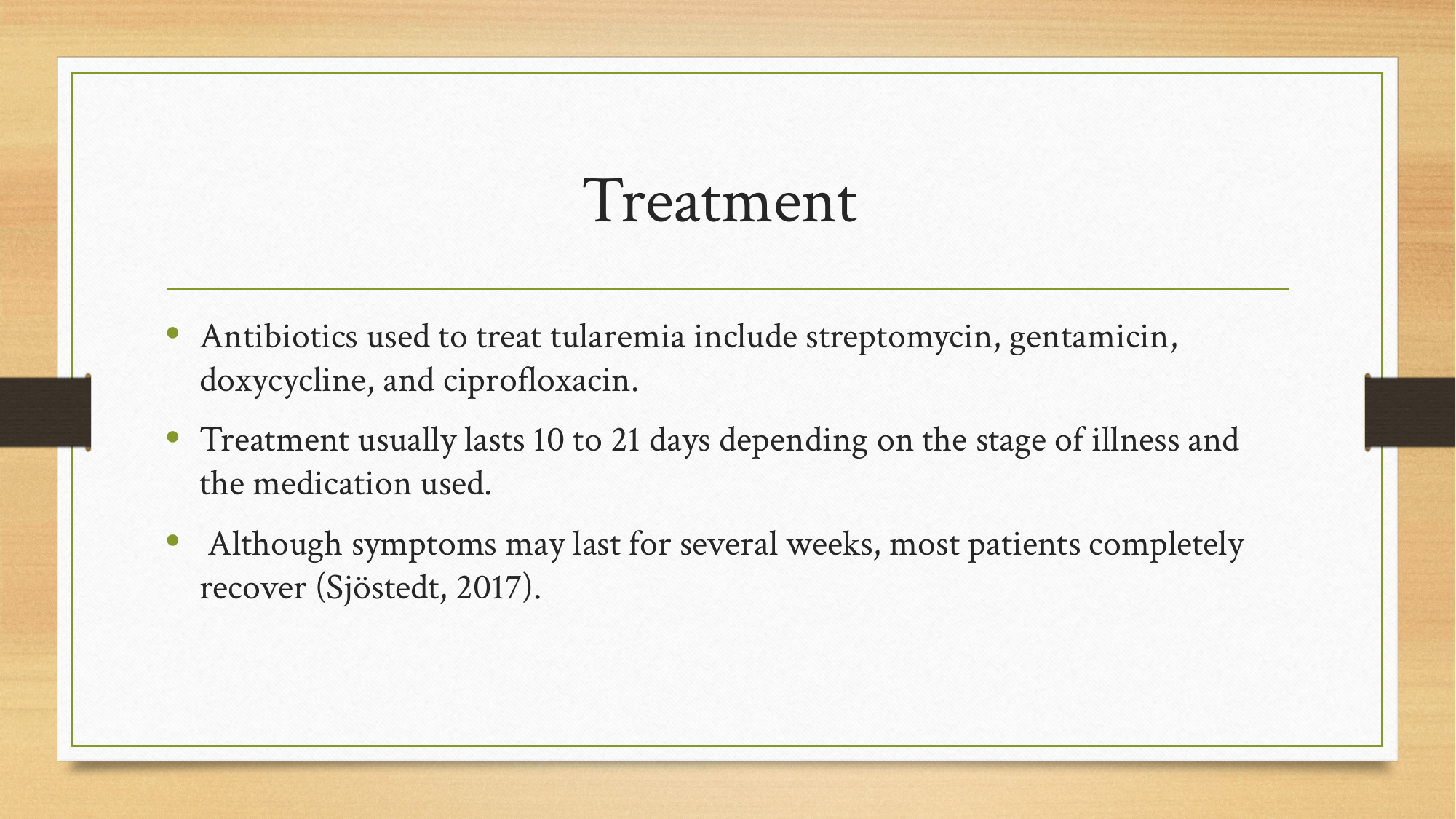

# Treatment
Antibiotics used to treat tularemia include streptomycin, gentamicin, doxycycline, and ciprofloxacin.
Treatment usually lasts 10 to 21 days depending on the stage of illness and the medication used.
 Although symptoms may last for several weeks, most patients completely recover (Sjöstedt, 2017).